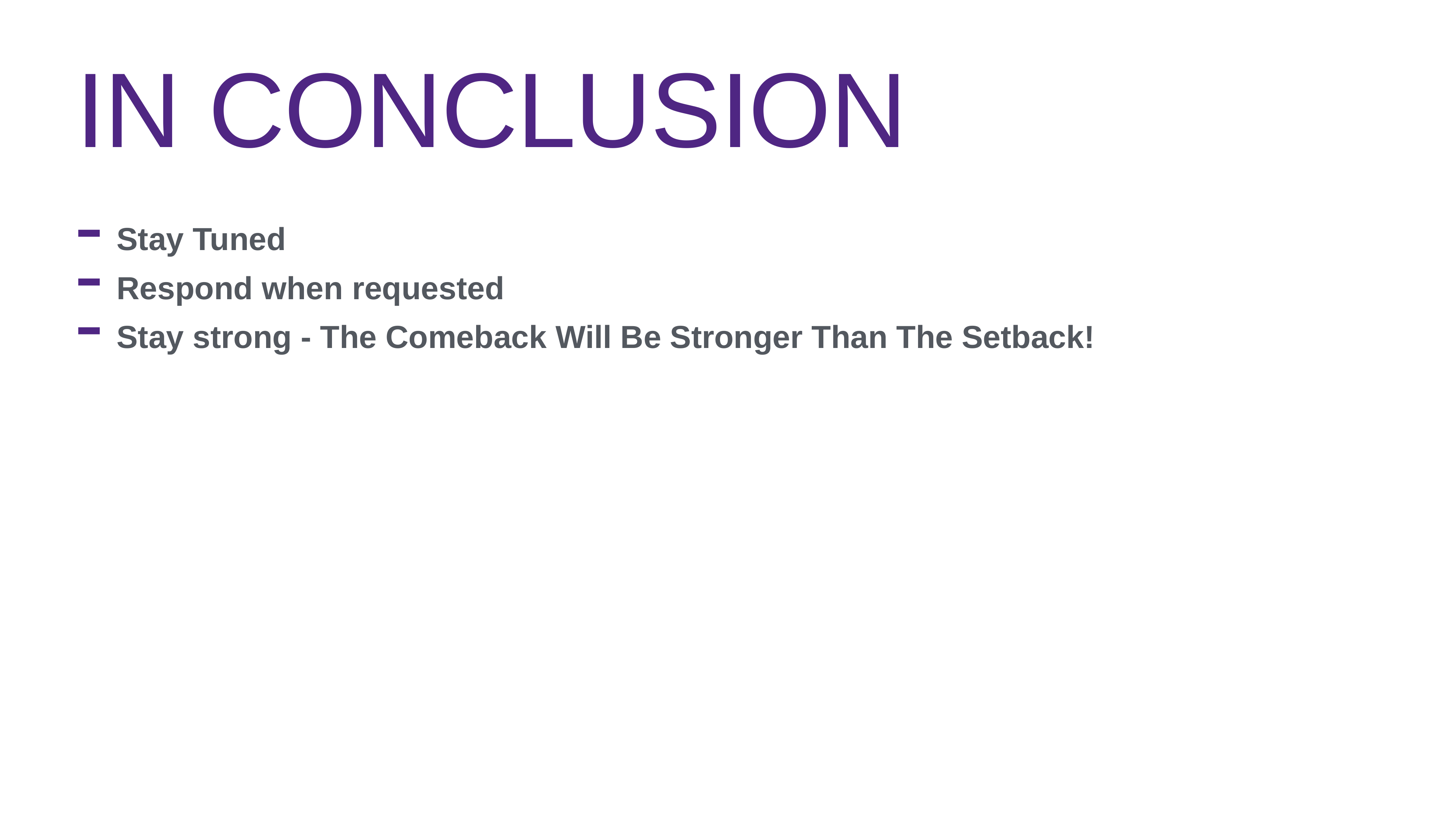

# In Conclusion
Stay Tuned
Respond when requested
Stay strong - The Comeback Will Be Stronger Than The Setback!